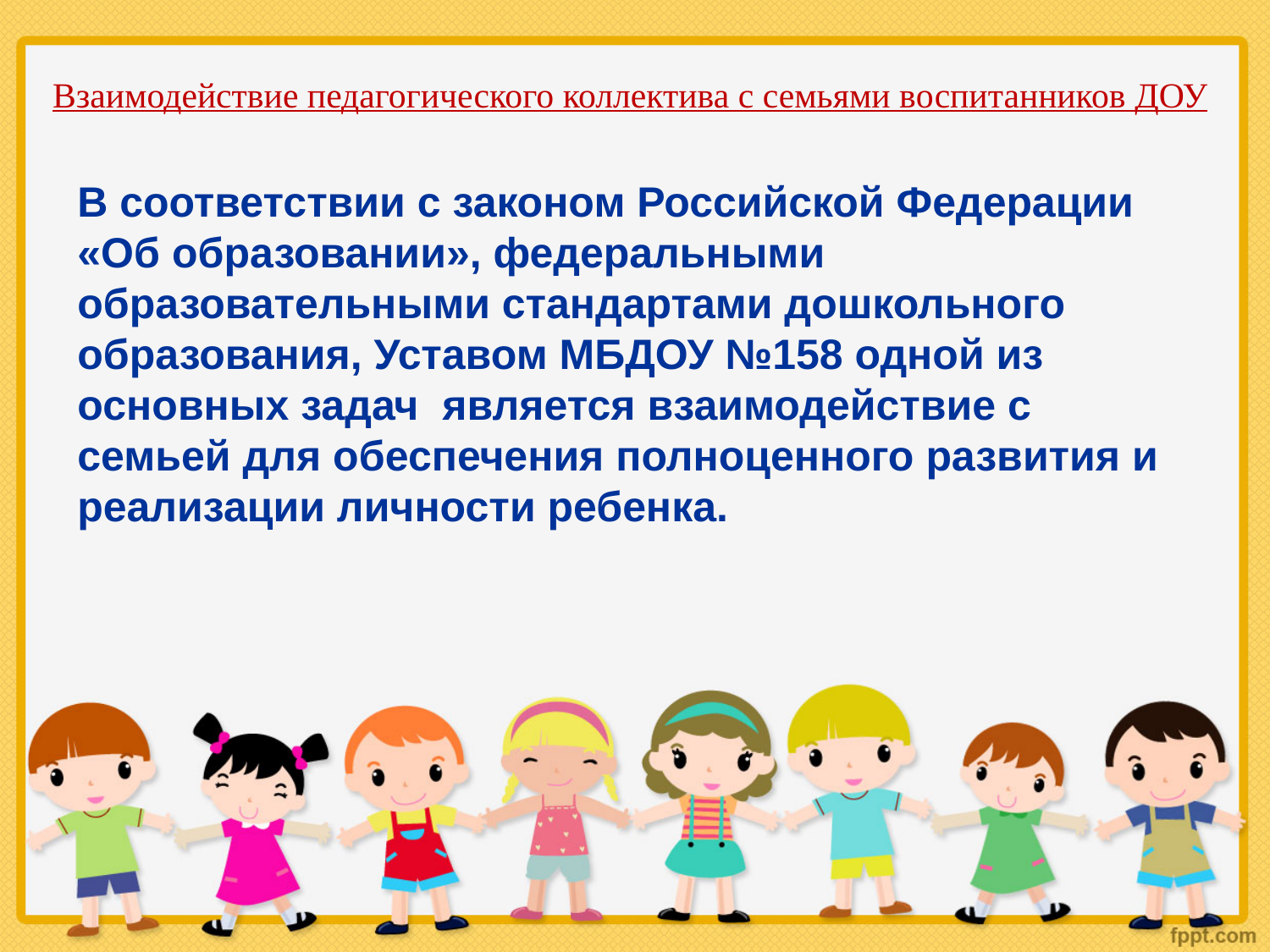

Взаимодействие педагогического коллектива с семьями воспитанников ДОУ
В соответствии с законом Российской Федерации «Об образовании», федеральными образовательными стандартами дошкольного образования, Уставом МБДОУ №158 одной из основных задач  является взаимодействие с семьей для обеспечения полноценного развития и реализации личности ребенка.